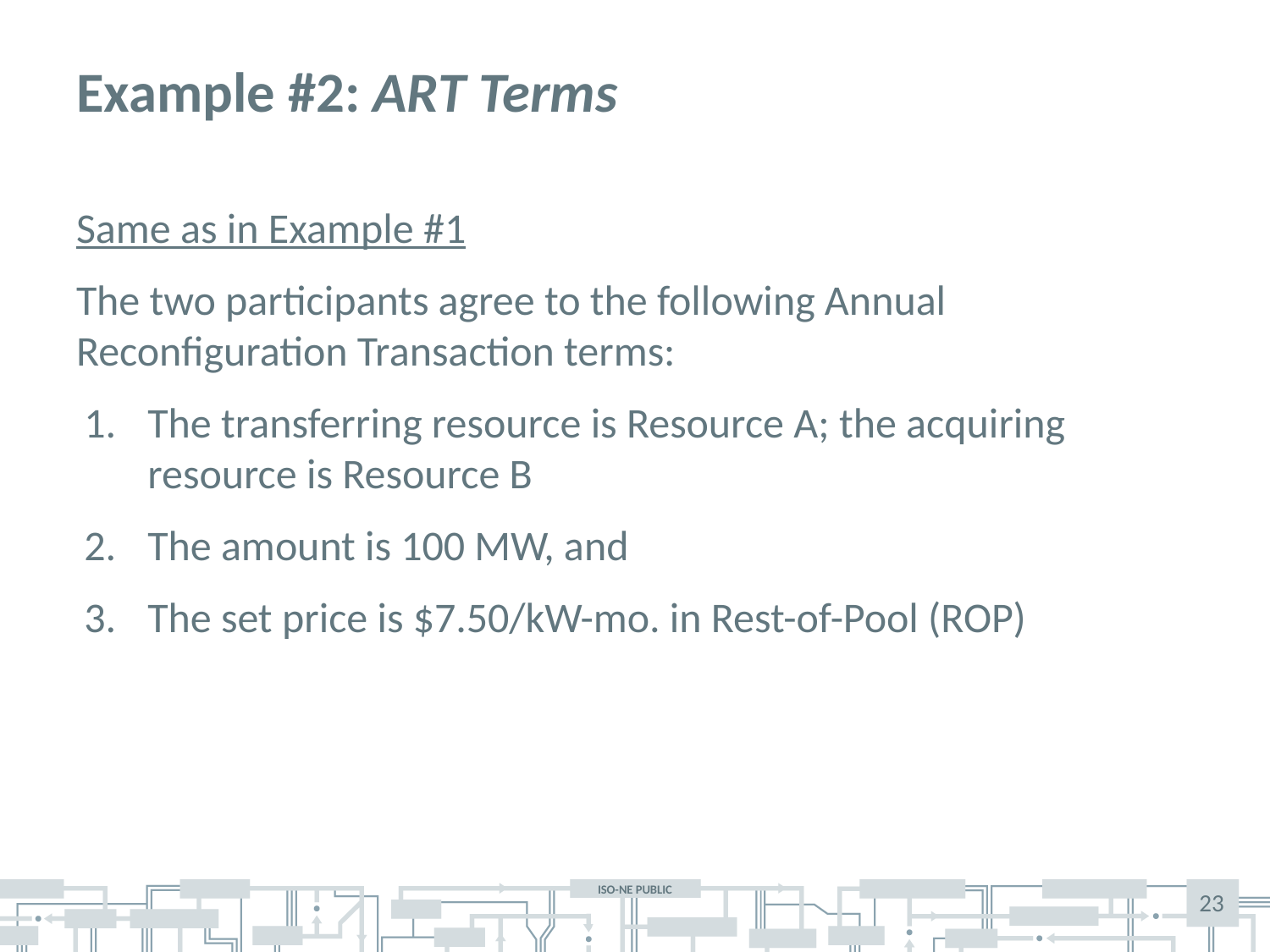

# Example #2: ART Terms
Same as in Example #1
The two participants agree to the following Annual Reconfiguration Transaction terms:
The transferring resource is Resource A; the acquiring resource is Resource B
The amount is 100 MW, and
The set price is $7.50/kW-mo. in Rest-of-Pool (ROP)
23